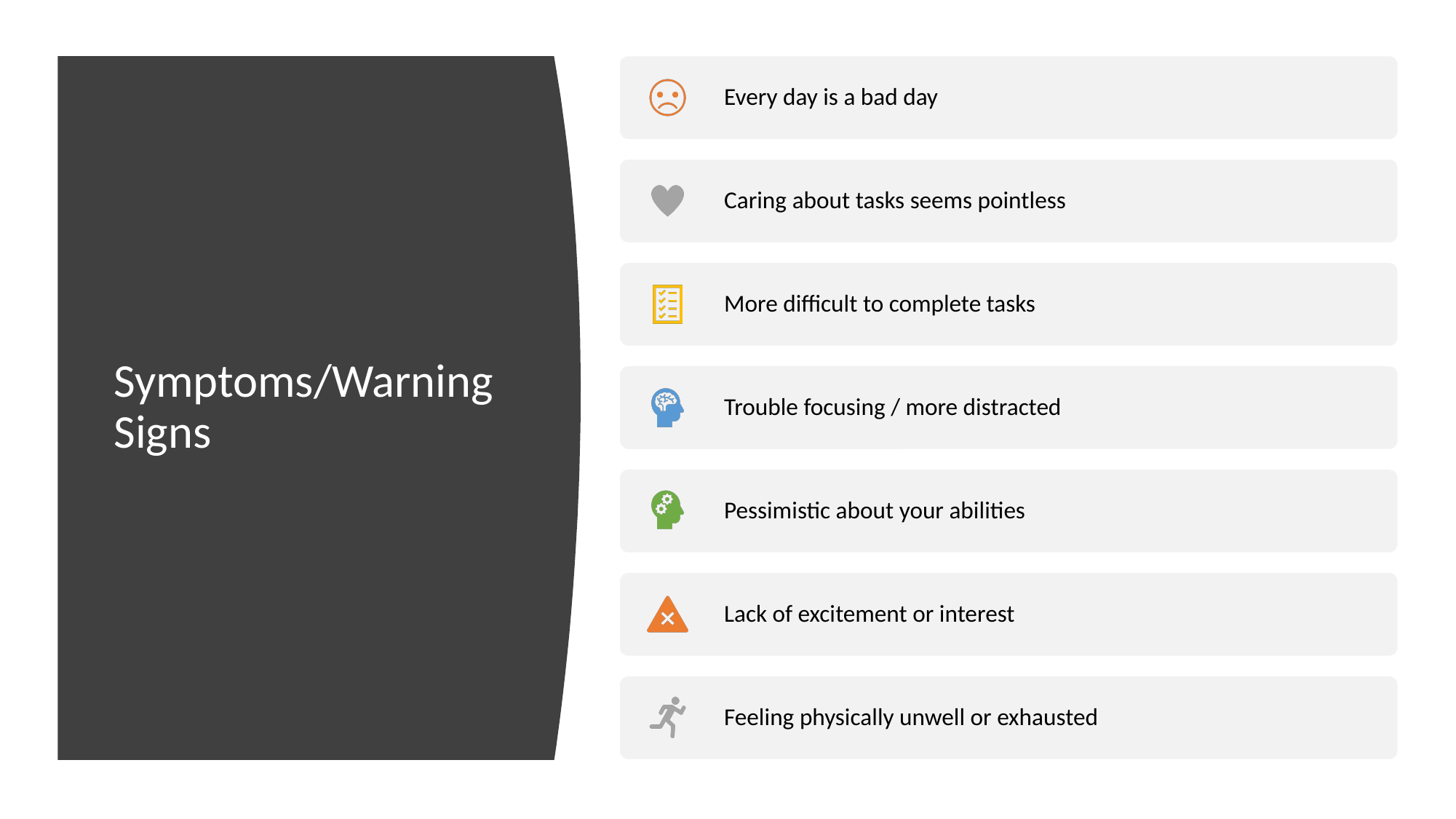

Every day is a bad day
Caring about tasks seems pointless
More difficult to complete tasks
Trouble focusing / more distracted
Pessimistic about your abilities
Lack of excitement or interest
Feeling physically unwell or exhausted

# Symptoms/Warning Signs